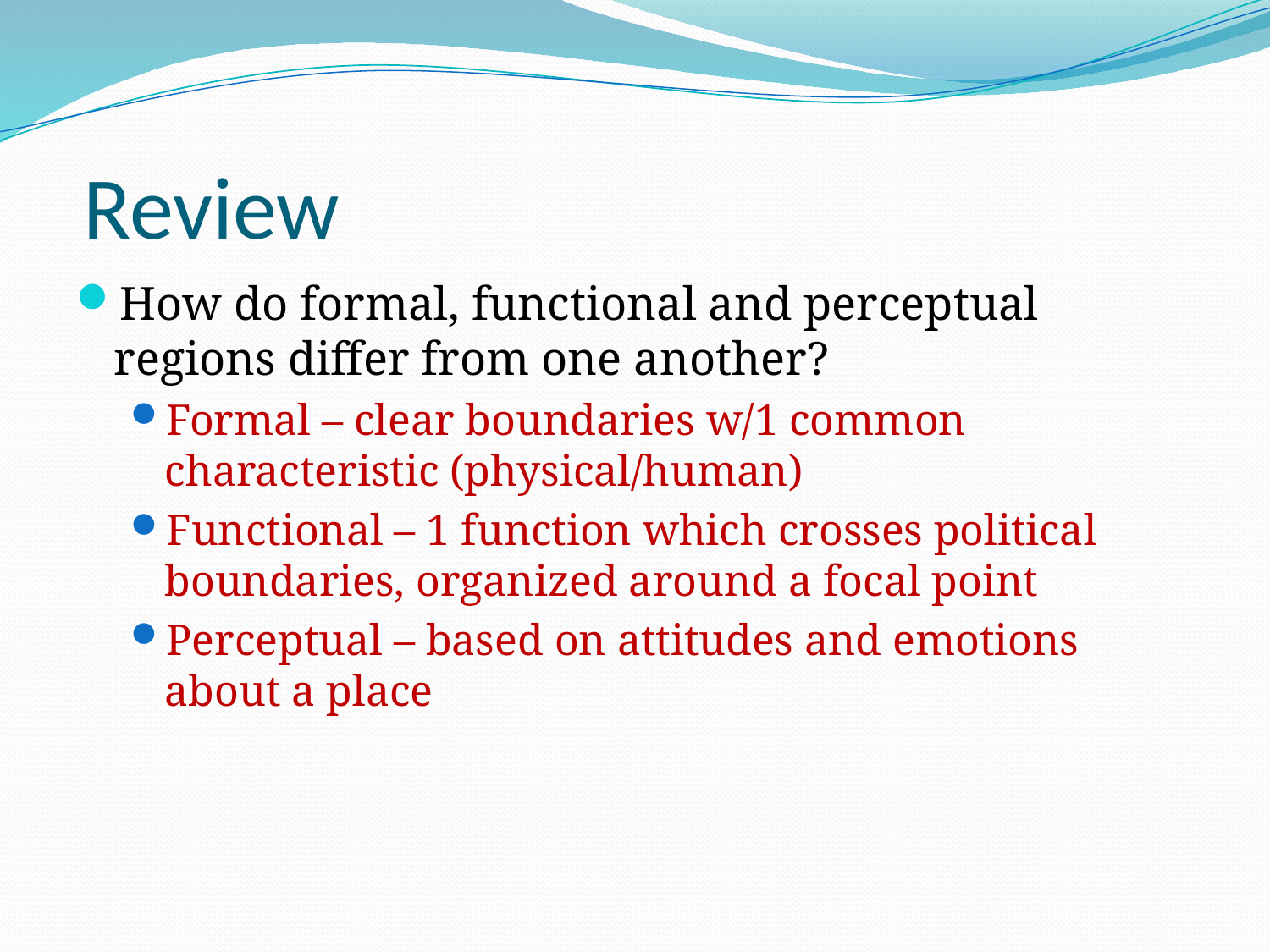

# Review
How do formal, functional and perceptual regions differ from one another?
Formal – clear boundaries w/1 common characteristic (physical/human)
Functional – 1 function which crosses political boundaries, organized around a focal point
Perceptual – based on attitudes and emotions about a place